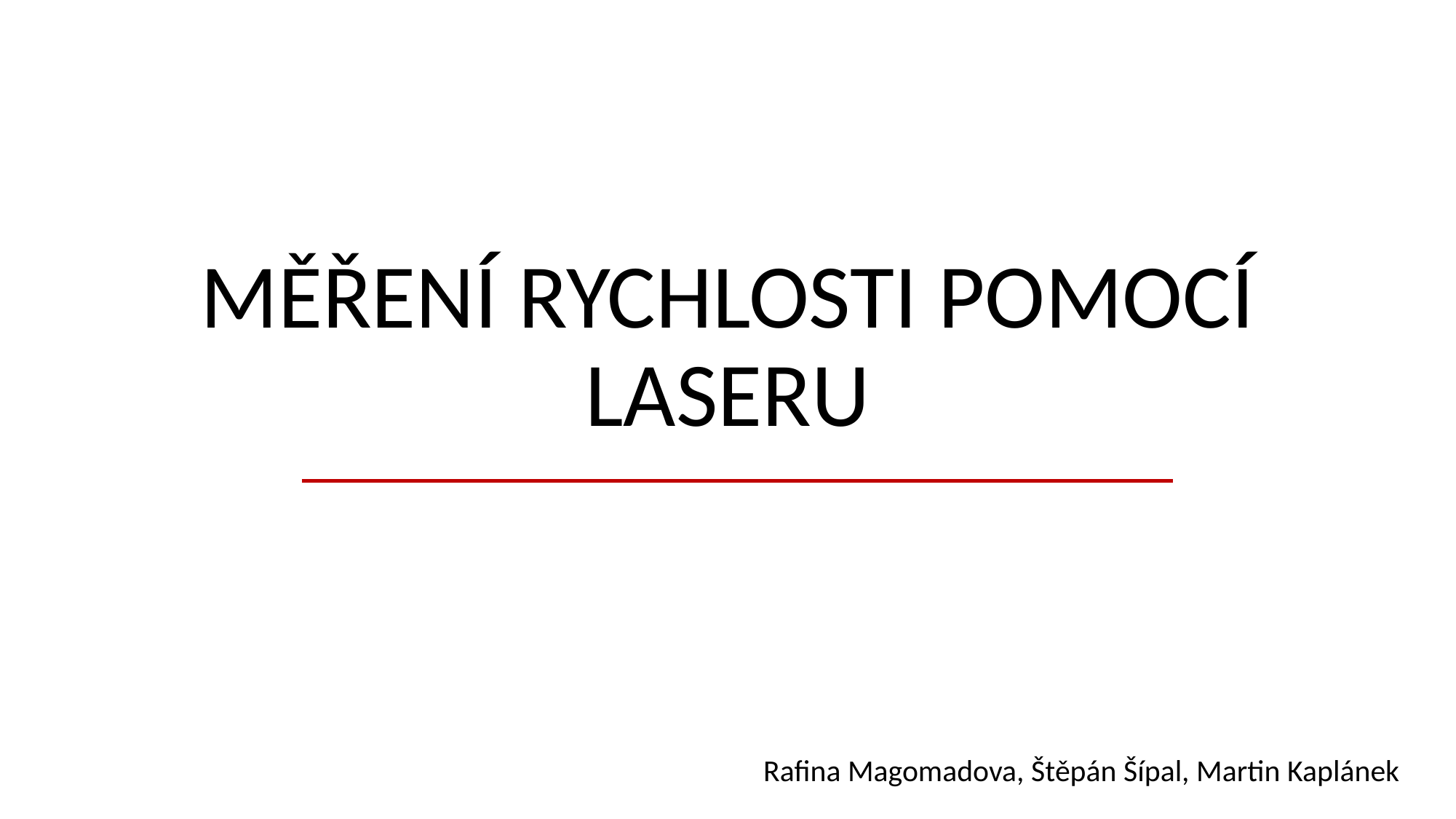

# MĚŘENÍ RYCHLOSTI POMOCÍ LASERU
Rafina Magomadova, Štěpán Šípal, Martin Kaplánek